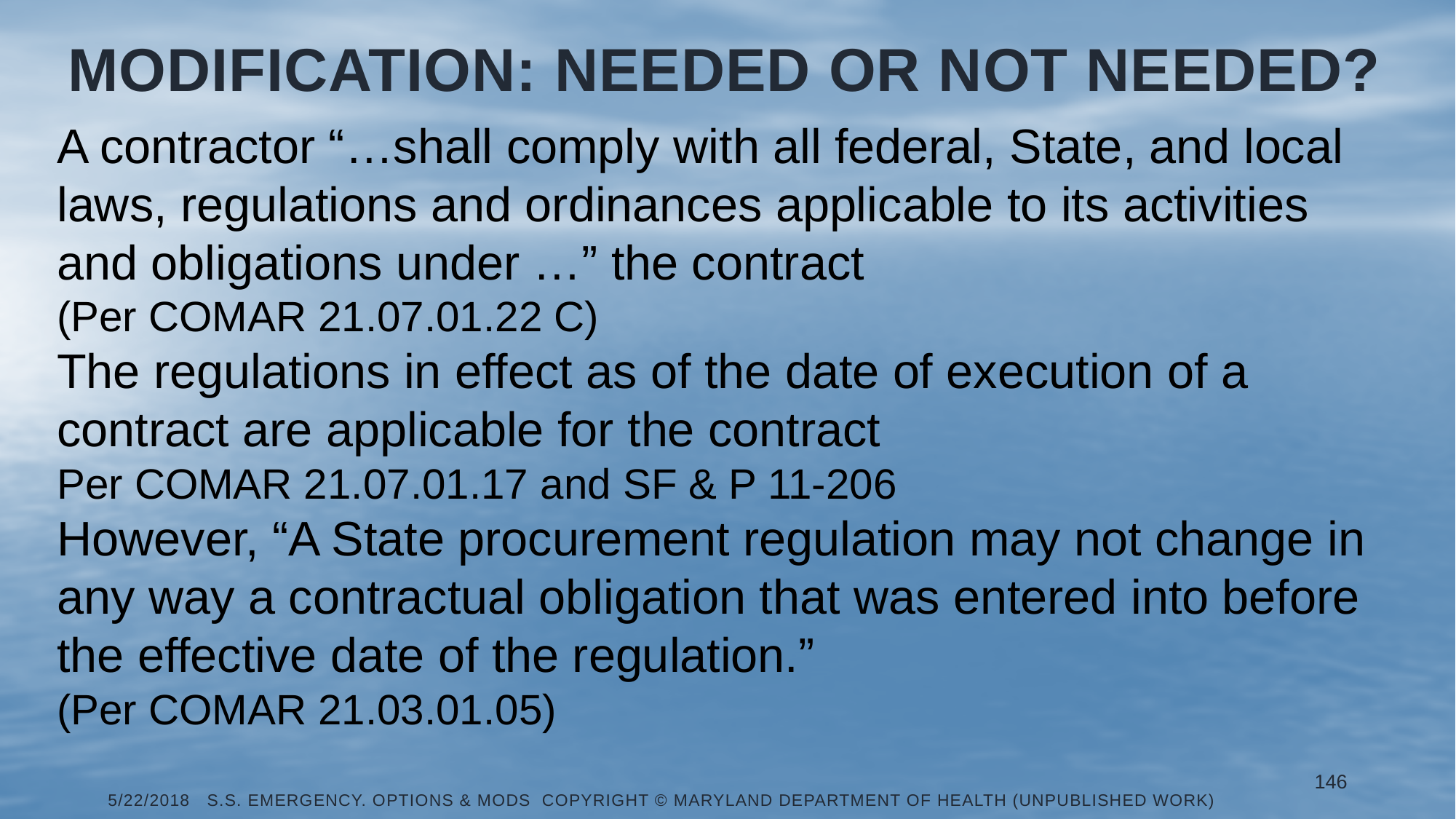

# Modification: Needed or Not Needed?
A contractor “…shall comply with all federal, State, and local laws, regulations and ordinances applicable to its activities and obligations under …” the contract
(Per COMAR 21.07.01.22 C)
The regulations in effect as of the date of execution of a contract are applicable for the contract
Per COMAR 21.07.01.17 and SF & P 11-206
However, “A State procurement regulation may not change in any way a contractual obligation that was entered into before the effective date of the regulation.”
(Per COMAR 21.03.01.05)
146
5/22/2018   S.S. Emergency. Options & Mods  Copyright © Maryland Department of Health (Unpublished Work)